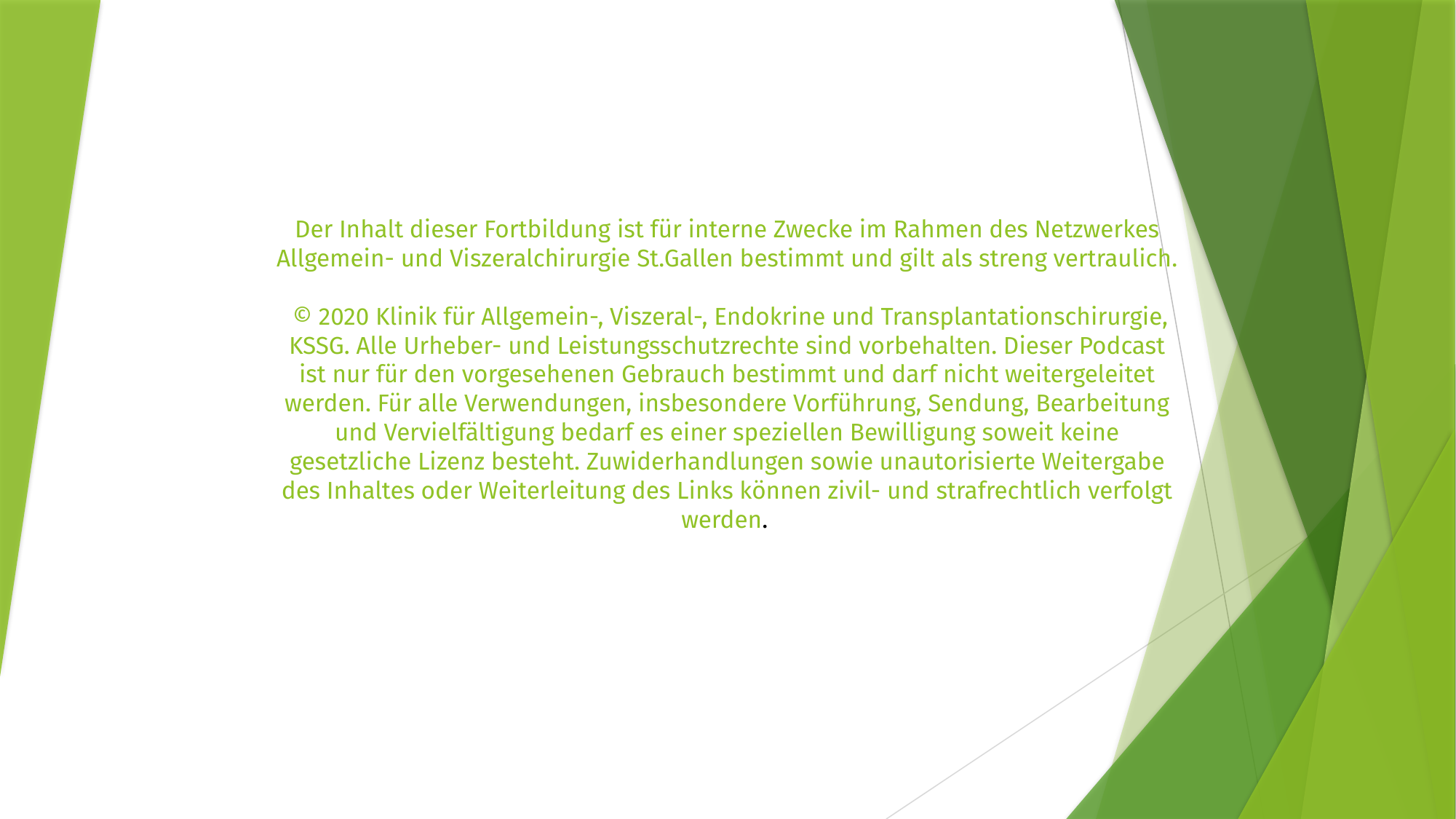

# Der Inhalt dieser Fortbildung ist für interne Zwecke im Rahmen des Netzwerkes Allgemein- und Viszeralchirurgie St.Gallen bestimmt und gilt als streng vertraulich. © 2020 Klinik für Allgemein-, Viszeral-, Endokrine und Transplantationschirurgie, KSSG. Alle Urheber- und Leistungsschutzrechte sind vorbehalten. Dieser Podcast ist nur für den vorgesehenen Gebrauch bestimmt und darf nicht weitergeleitet werden. Für alle Verwendungen, insbesondere Vorführung, Sendung, Bearbeitung und Vervielfältigung bedarf es einer speziellen Bewilligung soweit keine gesetzliche Lizenz besteht. Zuwiderhandlungen sowie unautorisierte Weitergabe des Inhaltes oder Weiterleitung des Links können zivil- und strafrechtlich verfolgt werden.